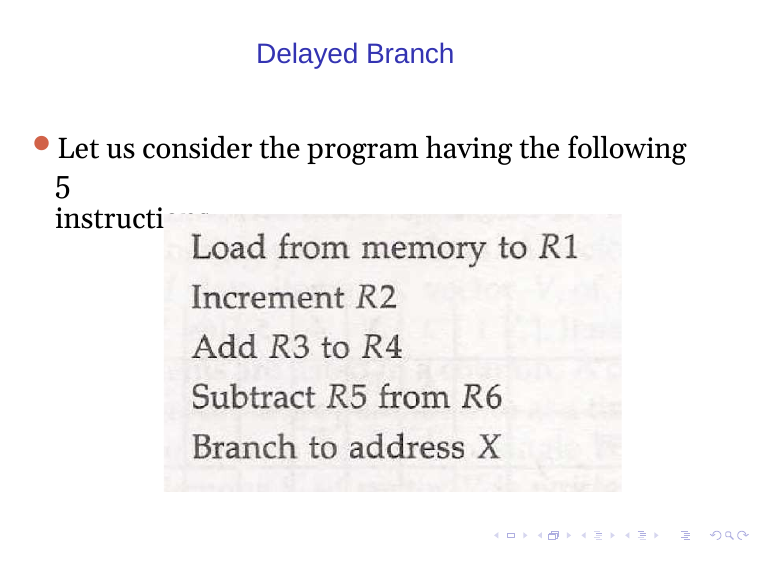

# Delayed Branch
Let us consider the program having the following 5
instructions